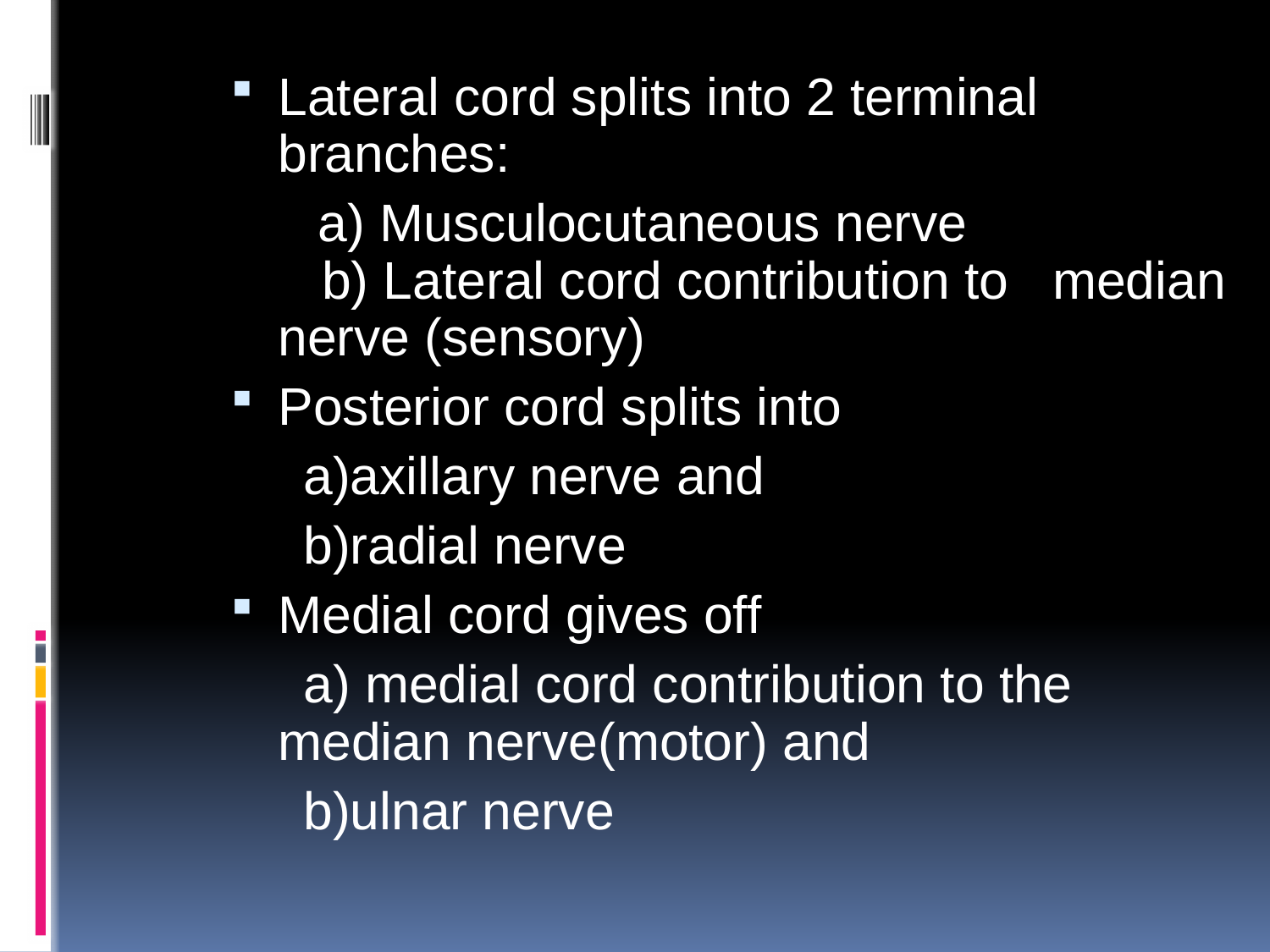

Lateral cord splits into 2 terminal branches:
      a) Musculocutaneous nerve
   b) Lateral cord contribution to   median nerve (sensory)
Posterior cord splits into
     a)axillary nerve and
     b)radial nerve
Medial cord gives off
     a) medial cord contribution to the median nerve(motor) and
     b)ulnar nerve

#